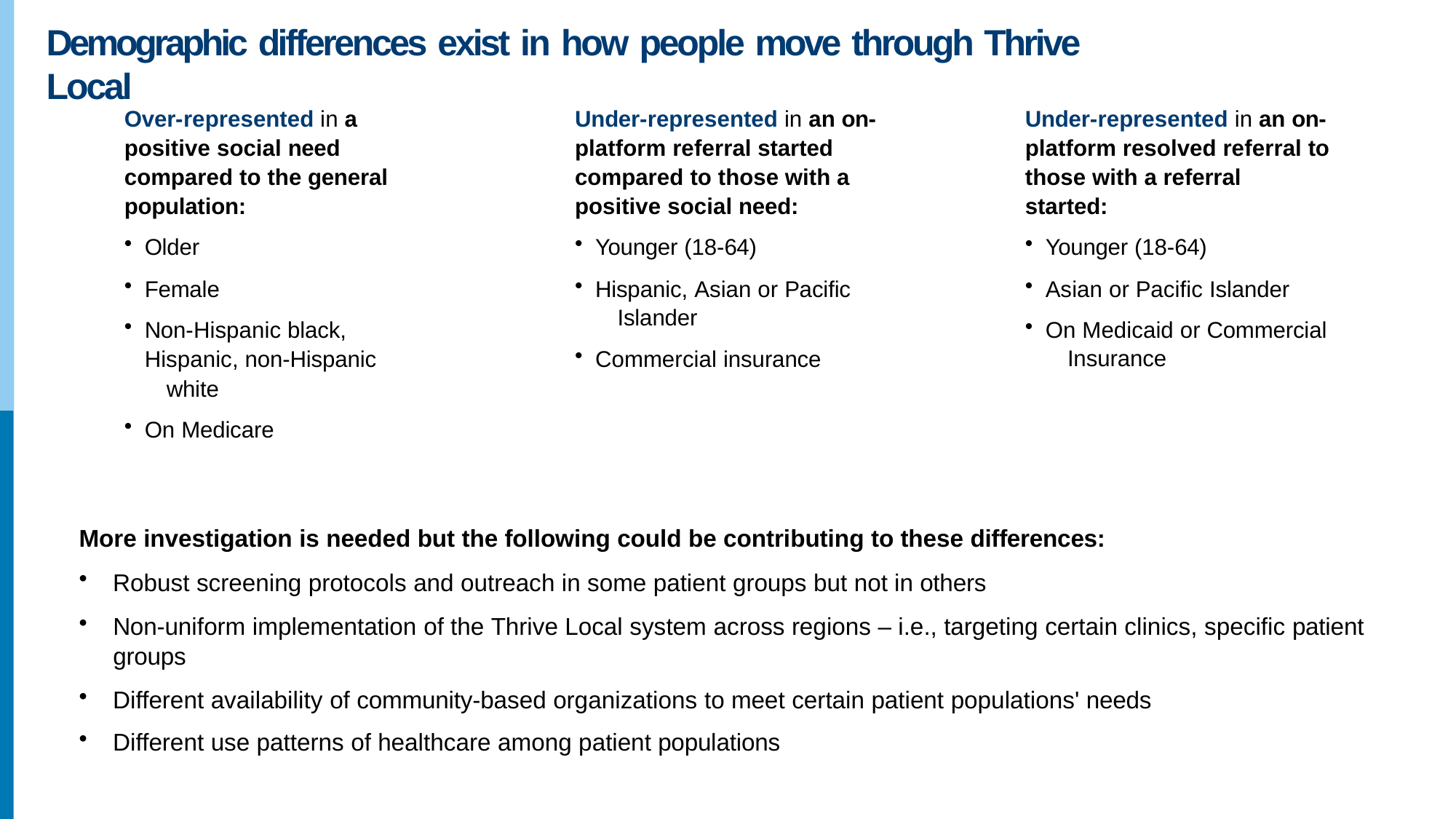

# Demographic differences exist in how people move through Thrive Local
Over-represented in a positive social need compared to the general population:
Older
Female
Non-Hispanic black, 	Hispanic, non-Hispanic 	white
On Medicare
Under-represented in an on-platform referral started compared to those with a positive social need:
Younger (18-64)
Hispanic, Asian or Pacific 	Islander
Commercial insurance
Under-represented in an on-platform resolved referral to those with a referral started:
Younger (18-64)
Asian or Pacific Islander
On Medicaid or Commercial 	Insurance
More investigation is needed but the following could be contributing to these differences:
Robust screening protocols and outreach in some patient groups but not in others
Non-uniform implementation of the Thrive Local system across regions – i.e., targeting certain clinics, specific patient groups
Different availability of community-based organizations to meet certain patient populations' needs
Different use patterns of healthcare among patient populations